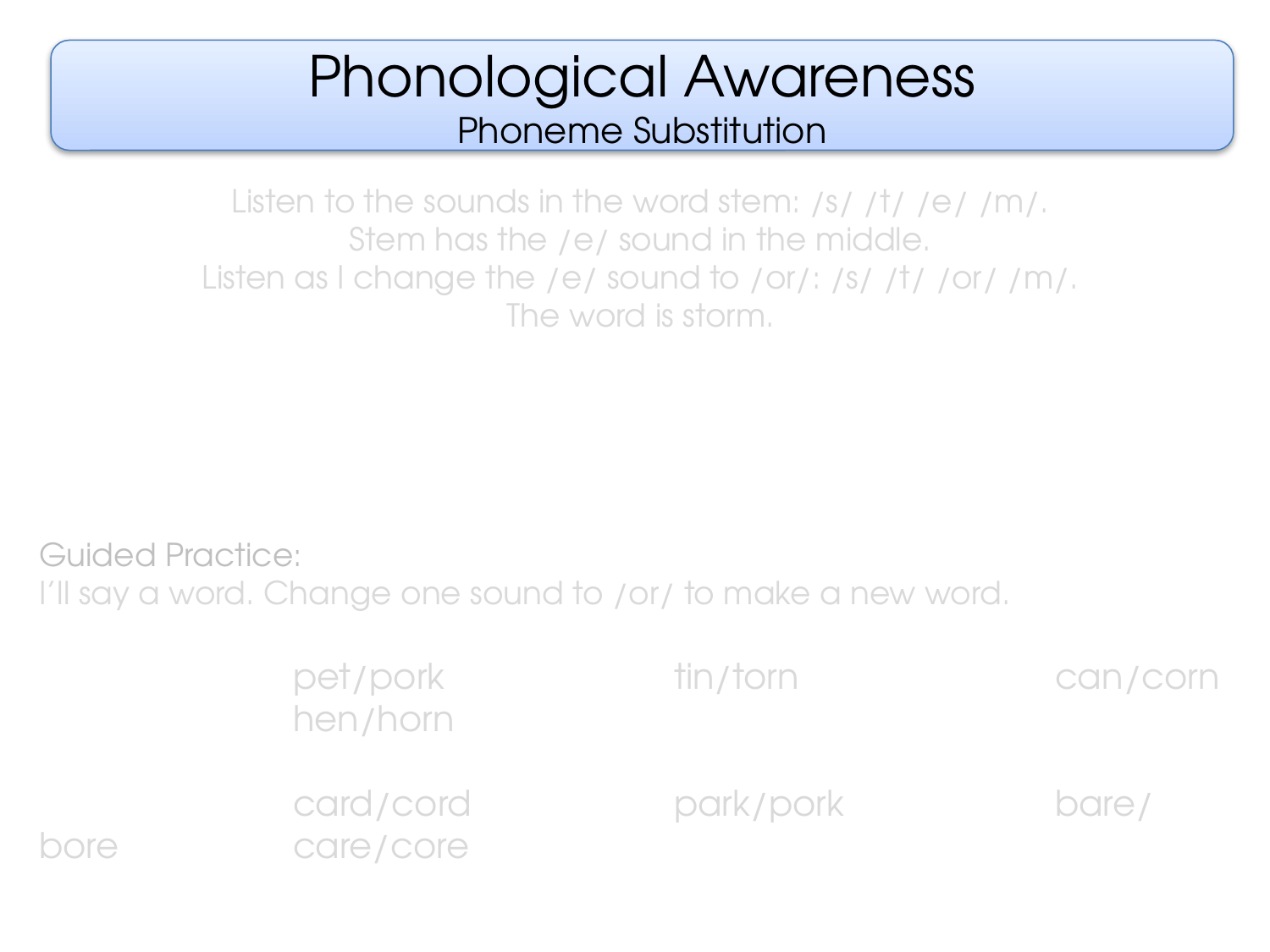

Phonological Awareness
Phoneme Substitution
Listen to the sounds in the word stem: /s/ /t/ /e/ /m/.
Stem has the /e/ sound in the middle.
Listen as I change the /e/ sound to /or/: /s/ /t/ /or/ /m/.
The word is storm.
Guided Practice:
I’ll say a word. Change one sound to /or/ to make a new word.

		pet/pork		tin/torn			can/corn		hen/horn

		card/cord		park/pork		bare/bore		care/core